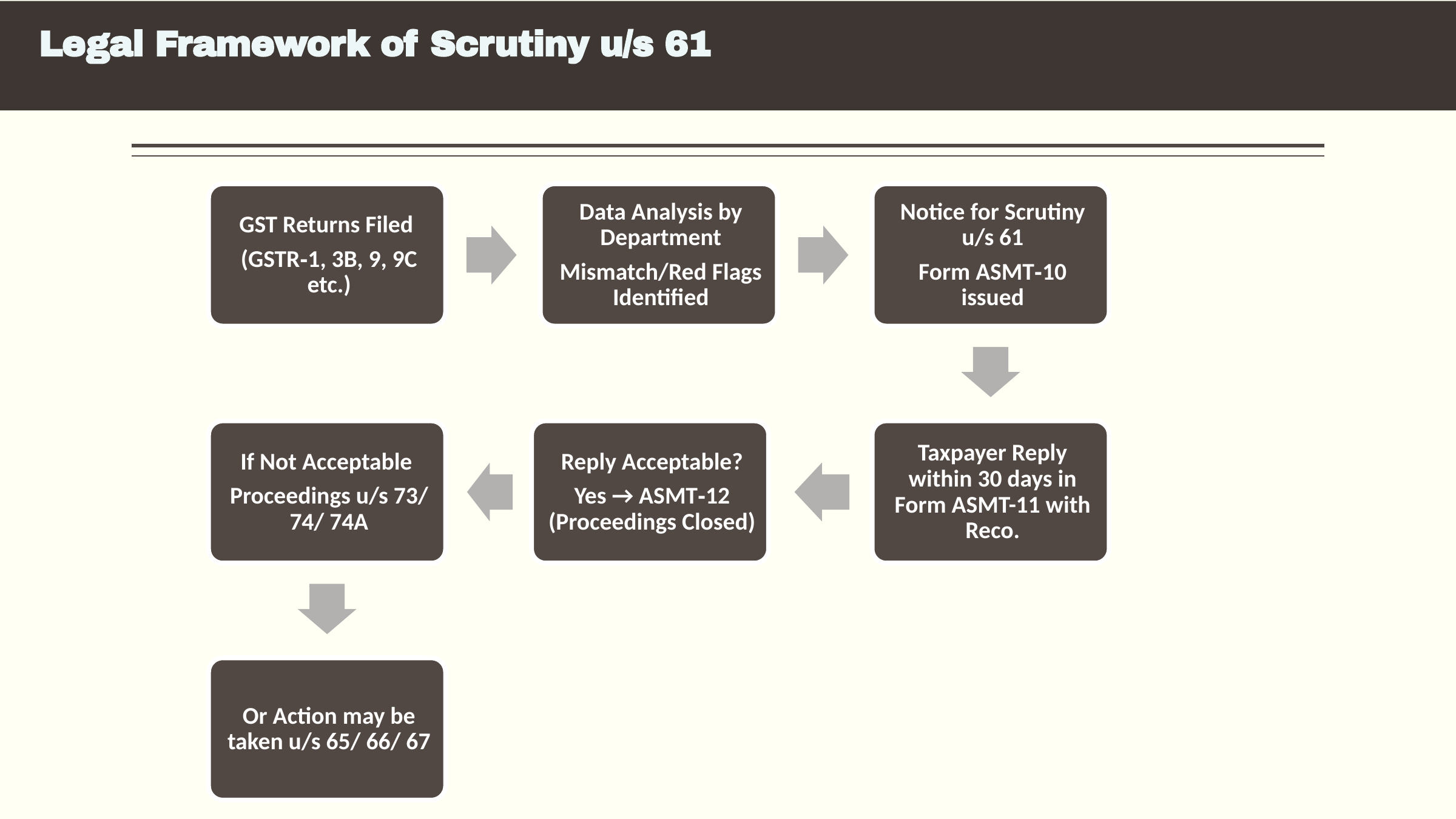

Legal Framework of Scrutiny u/s 61
04

GST Returns Filed
(GSTR‑1, 3B, 9, 9C etc.)

Data Analysis by Department
Mismatch/Red Flags Identified

Notice for Scrutiny u/s 61
Form ASMT‑10 issued

Taxpayer Reply within 30 days in Form ASMT-11 with Reco.

Reply Acceptable?
Yes → ASMT‑12 (Proceedings Closed)

If Not Acceptable
Proceedings u/s 73/ 74/ 74A

Or Action may be taken u/s 65/ 66/ 67